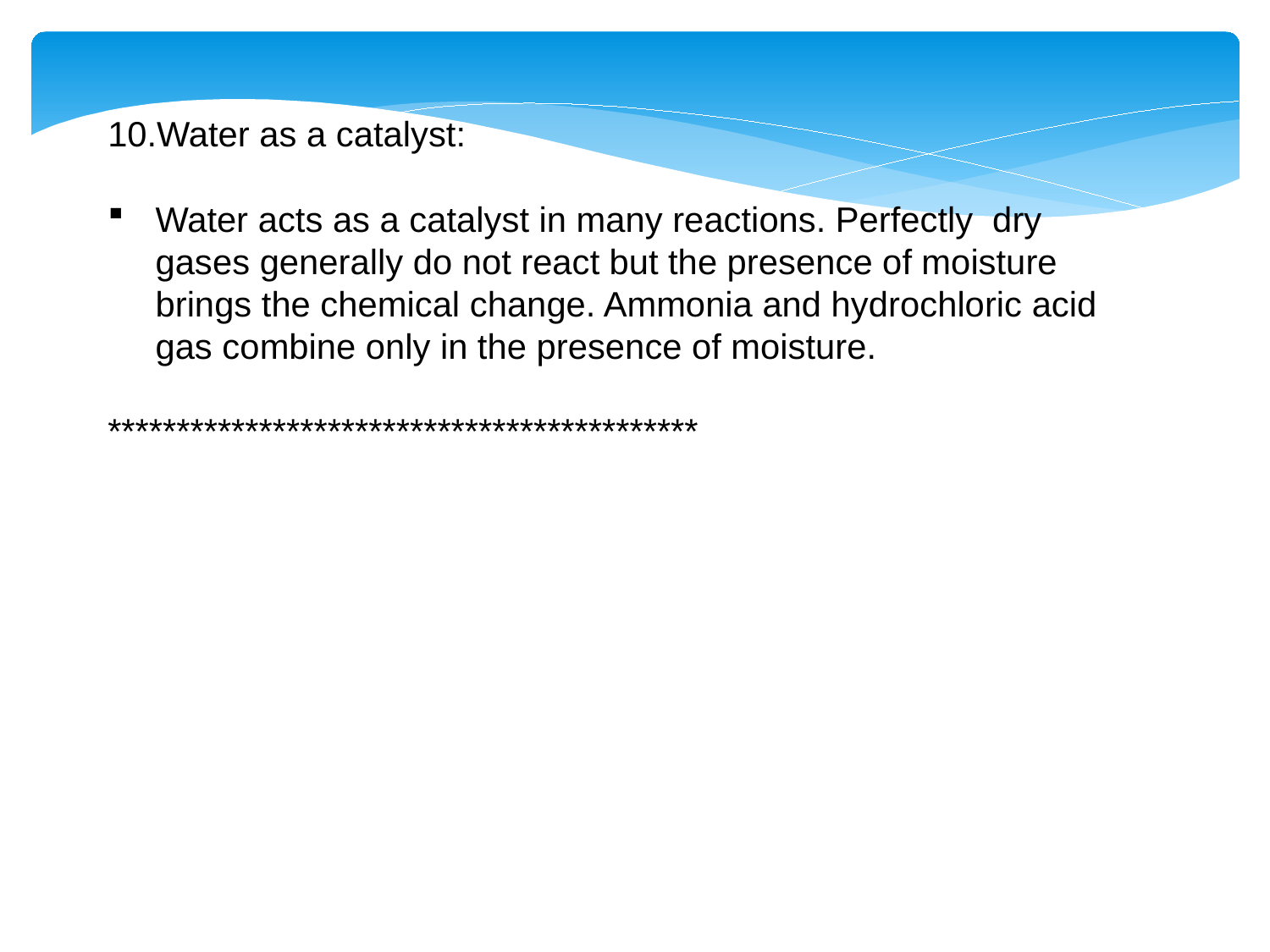

Water as a catalyst:

Water acts as a catalyst in many reactions. Perfectly  dry gases generally do not react but the presence of moisture brings the chemical change. Ammonia and hydrochloric acid gas combine only in the presence of moisture.

*******************************************